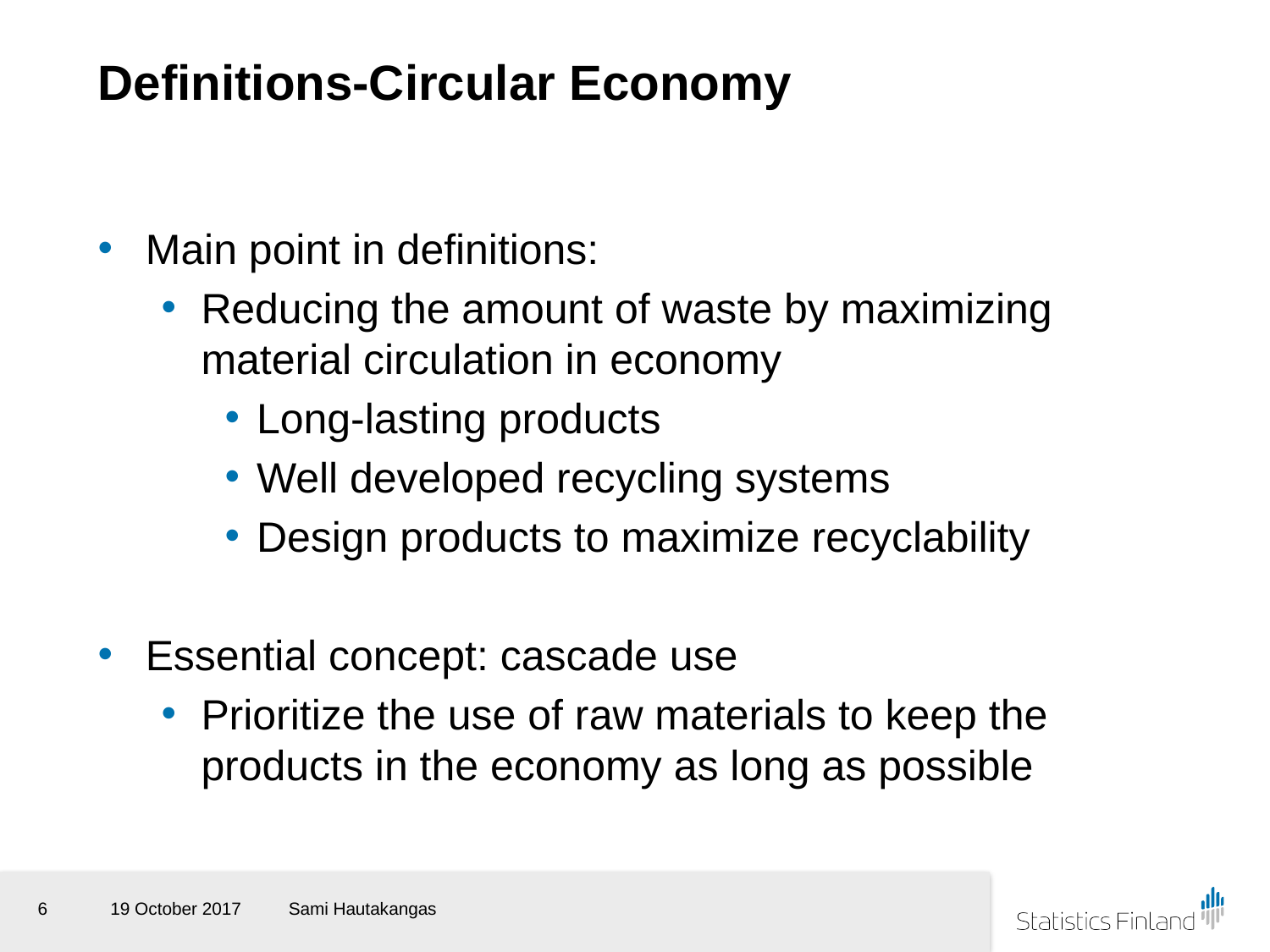

# Definitions-Circular Economy
Main point in definitions:
Reducing the amount of waste by maximizing material circulation in economy
Long-lasting products
Well developed recycling systems
Design products to maximize recyclability

Essential concept: cascade use
Prioritize the use of raw materials to keep the products in the economy as long as possible

6
19 October 2017
Sami Hautakangas